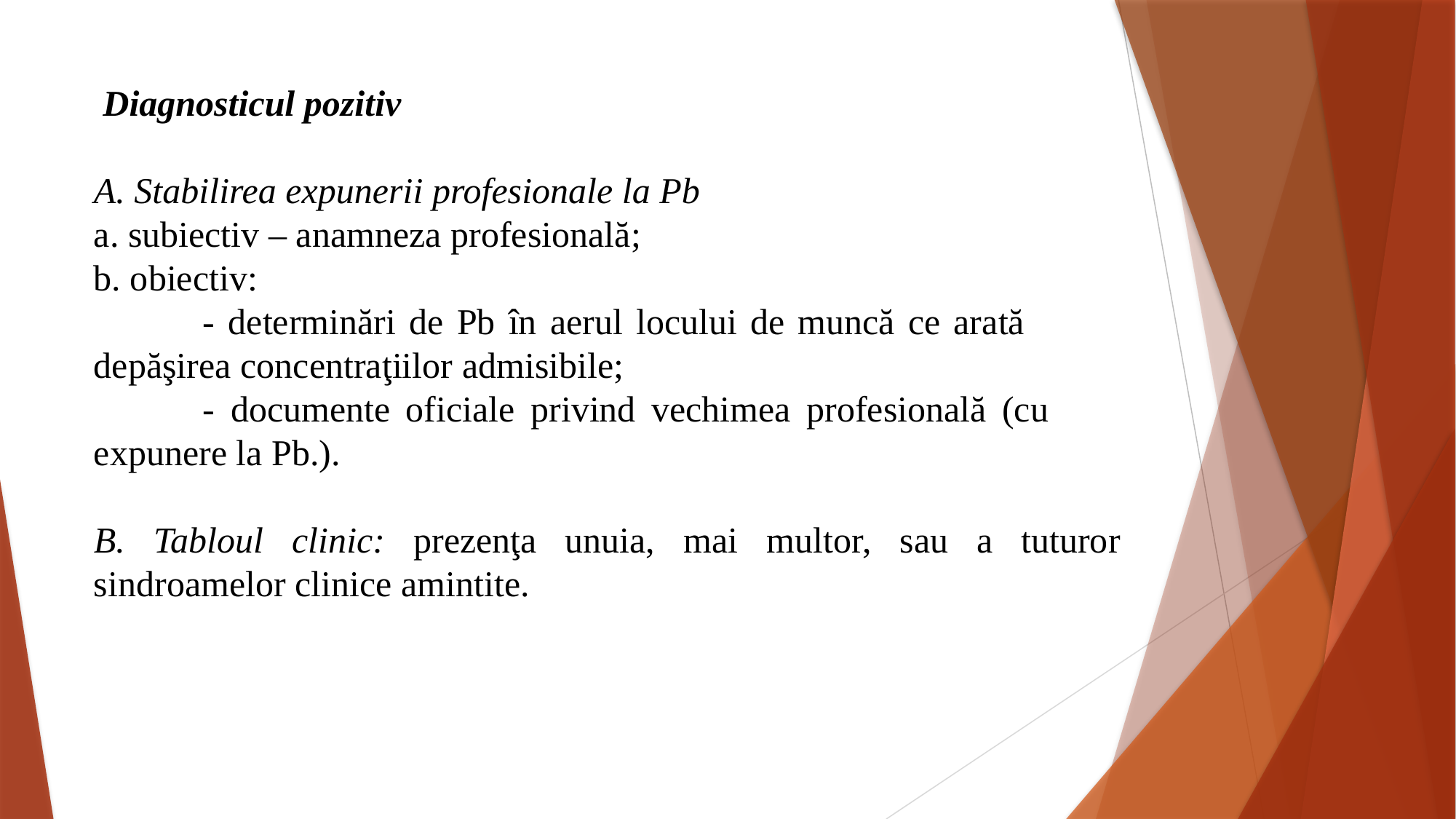

Diagnosticul pozitiv

A. Stabilirea expunerii profesionale la Pb
a. subiectiv – anamneza profesională;
b. obiectiv:
	- determinări de Pb în aerul locului de muncă ce arată 	depăşirea concentraţiilor admisibile;
	- documente oficiale privind vechimea profesională (cu 	expunere la Pb.).

B. Tabloul clinic: prezenţa unuia, mai multor, sau a tuturor sindroamelor clinice amintite.